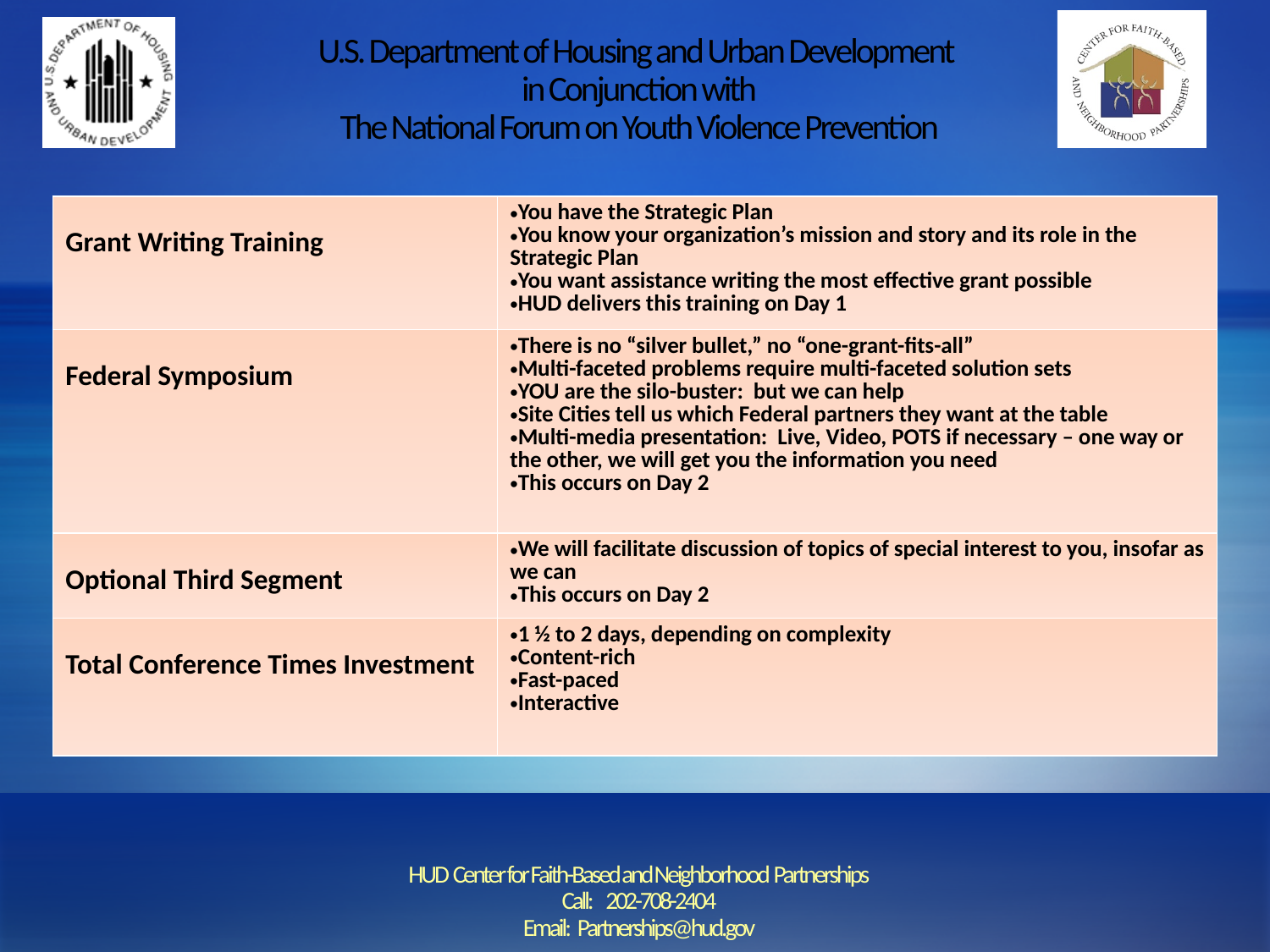

# U.S. Department of Housing and Urban Development in Conjunction with The National Forum on Youth Violence Prevention
| Grant Writing Training | You have the Strategic Plan You know your organization’s mission and story and its role in the Strategic Plan You want assistance writing the most effective grant possible HUD delivers this training on Day 1 |
| --- | --- |
| Federal Symposium | There is no “silver bullet,” no “one-grant-fits-all” Multi-faceted problems require multi-faceted solution sets YOU are the silo-buster: but we can help Site Cities tell us which Federal partners they want at the table Multi-media presentation: Live, Video, POTS if necessary – one way or the other, we will get you the information you need This occurs on Day 2 |
| Optional Third Segment | We will facilitate discussion of topics of special interest to you, insofar as we can This occurs on Day 2 |
| Total Conference Times Investment | 1 ½ to 2 days, depending on complexity Content-rich Fast-paced Interactive |
HUD  Center for Faith-Based and Neighborhood  Partnerships
Call:     202-708-2404
Email:   Partnerships@hud.gov